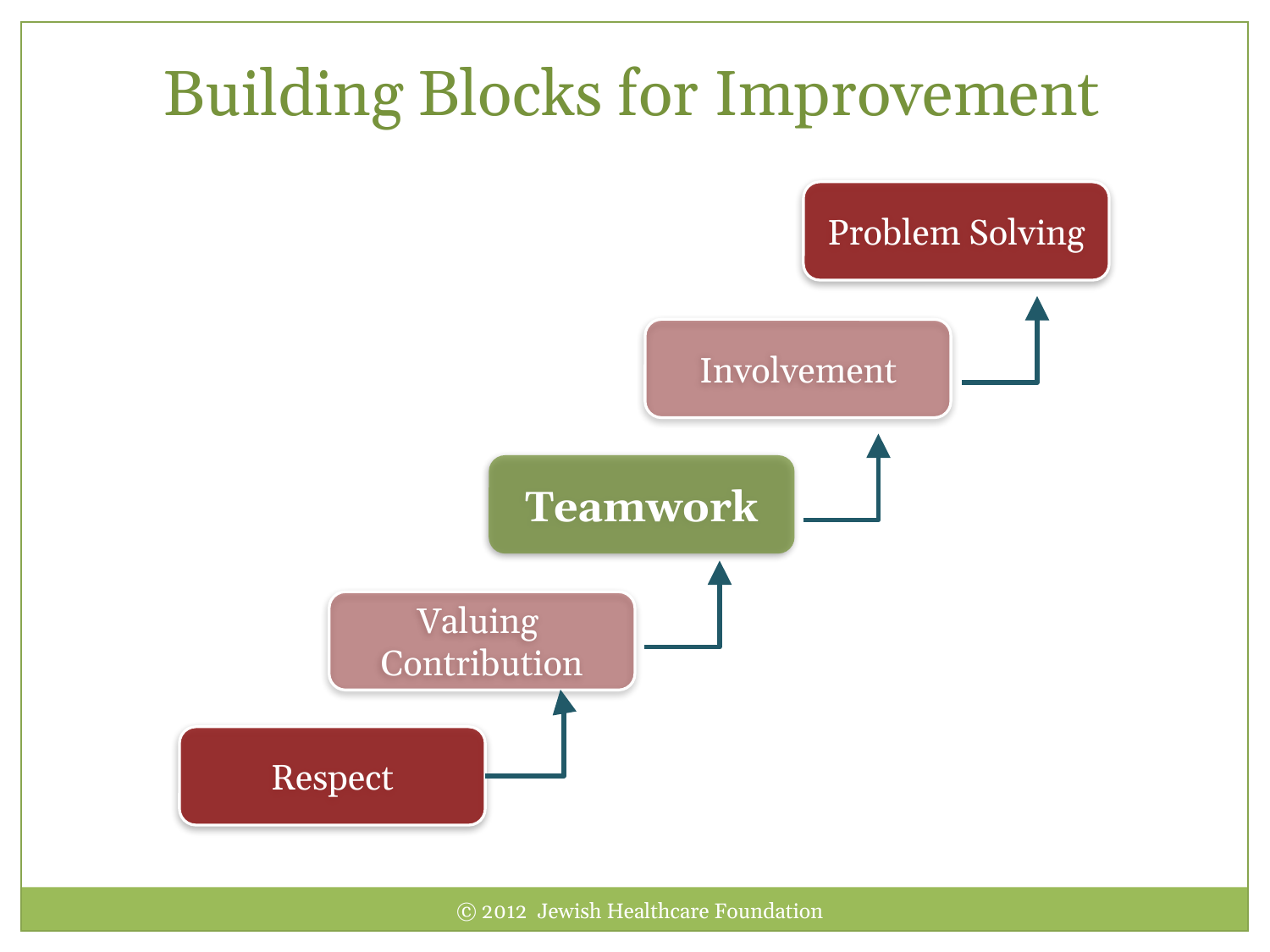

Building Blocks for Improvement
Problem Solving
Involvement
Teamwork
Valuing
Contribution
Respect
© 2012  Jewish Healthcare Foundation